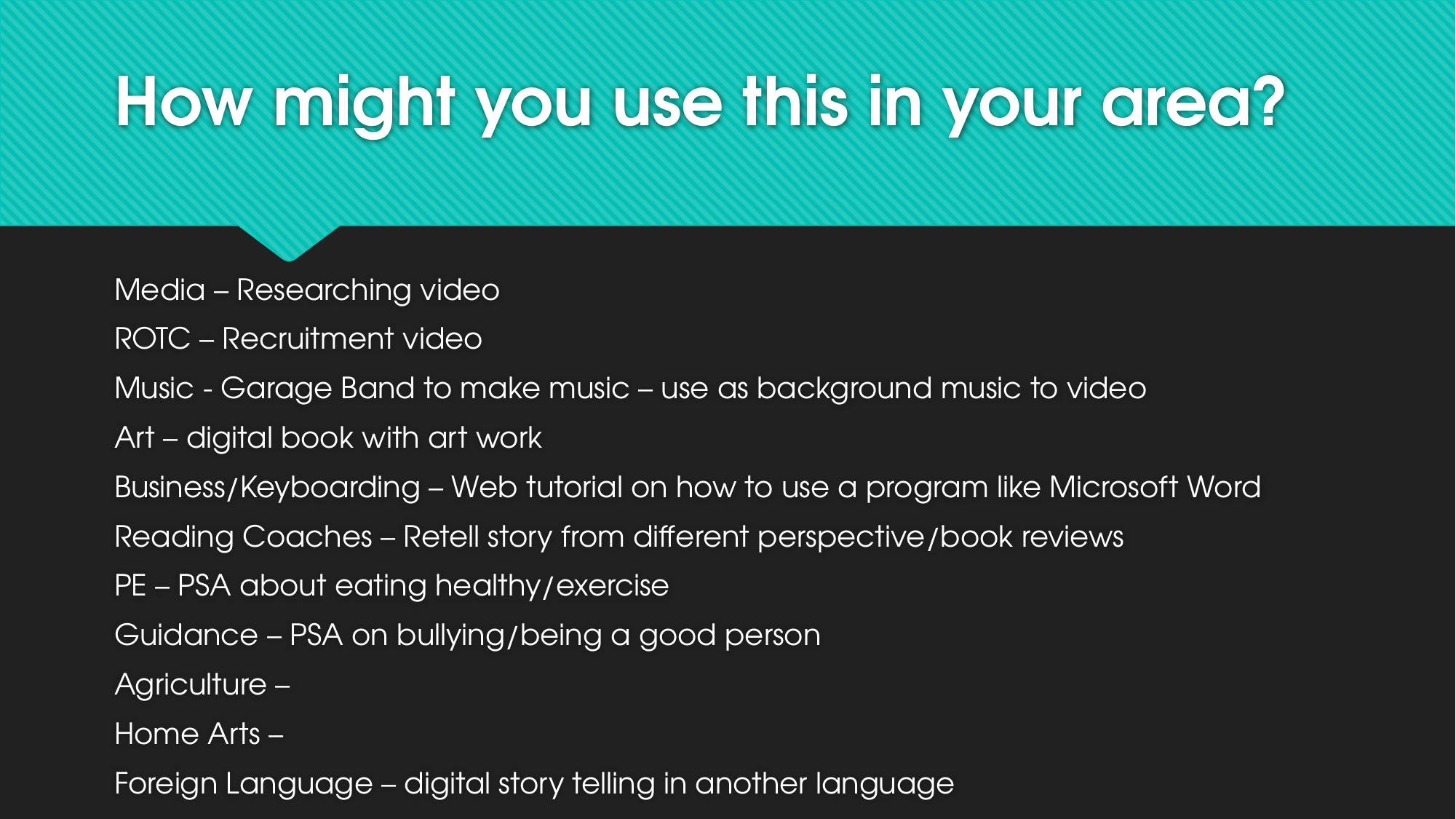

# How might you use this in your area?
Media – Researching video
ROTC – Recruitment video
Music - Garage Band to make music – use as background music to video
Art – digital book with art work
Business/Keyboarding – Web tutorial on how to use a program like Microsoft Word
Reading Coaches – Retell story from different perspective/book reviews
PE – PSA about eating healthy/exercise
Guidance – PSA on bullying/being a good person
Agriculture –
Home Arts –
Foreign Language – digital story telling in another language